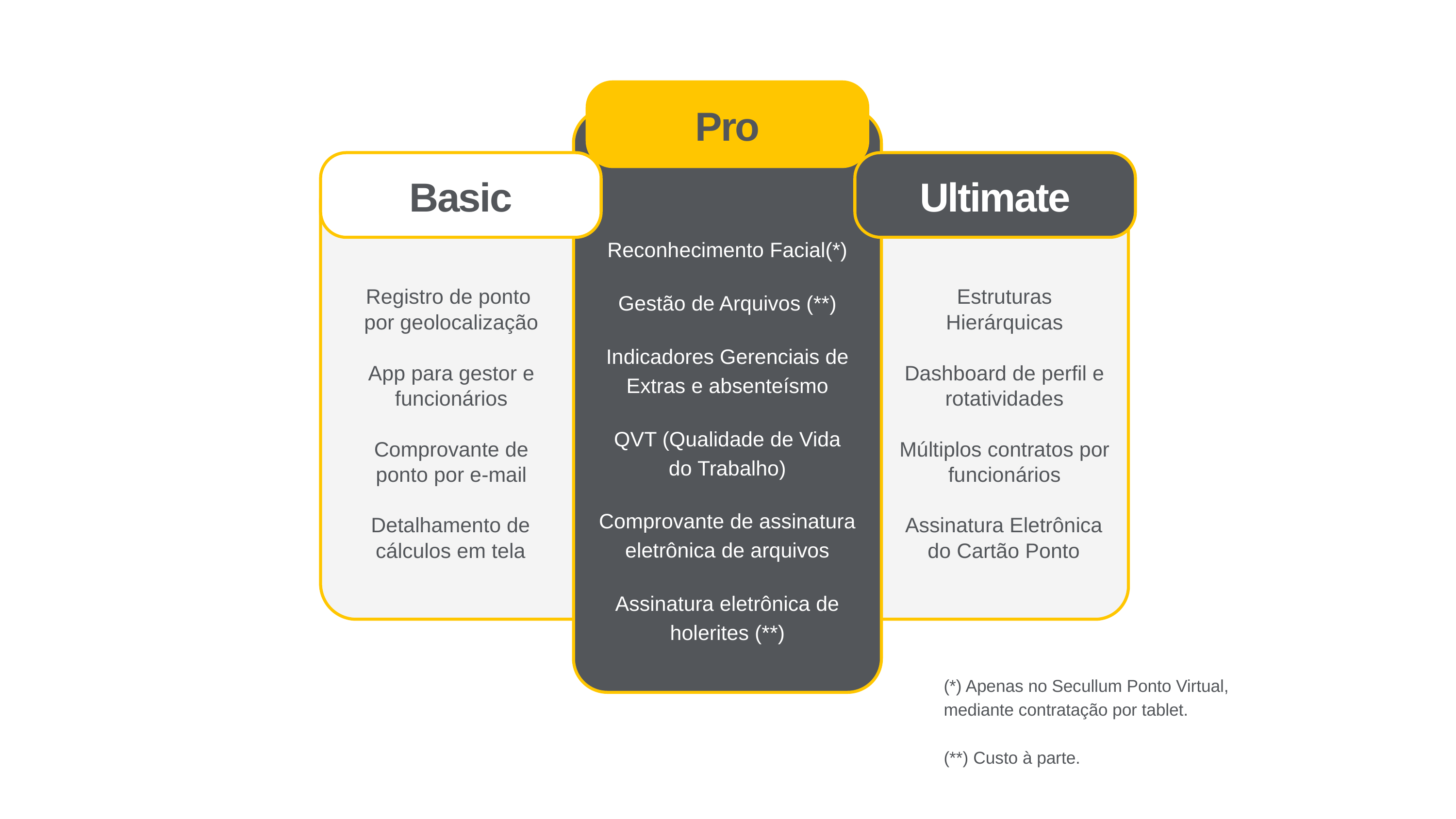

Pro

Basic
Ultimate

Reconhecimento Facial(*)
Registro de ponto
por geolocalização
Estruturas Hierárquicas
Gestão de Arquivos (**)
Indicadores Gerenciais de Extras e absenteísmo
App para gestor e funcionários
Dashboard de perfil e rotatividades
QVT (Qualidade de Vida do Trabalho)
Comprovante de ponto por e-mail
Múltiplos contratos por funcionários
Comprovante de assinatura eletrônica de arquivos
Detalhamento de cálculos em tela
Assinatura Eletrônica do Cartão Ponto
Assinatura eletrônica de holerites (**)
(*) Apenas no Secullum Ponto Virtual, mediante contratação por tablet.

(**) Custo à parte.